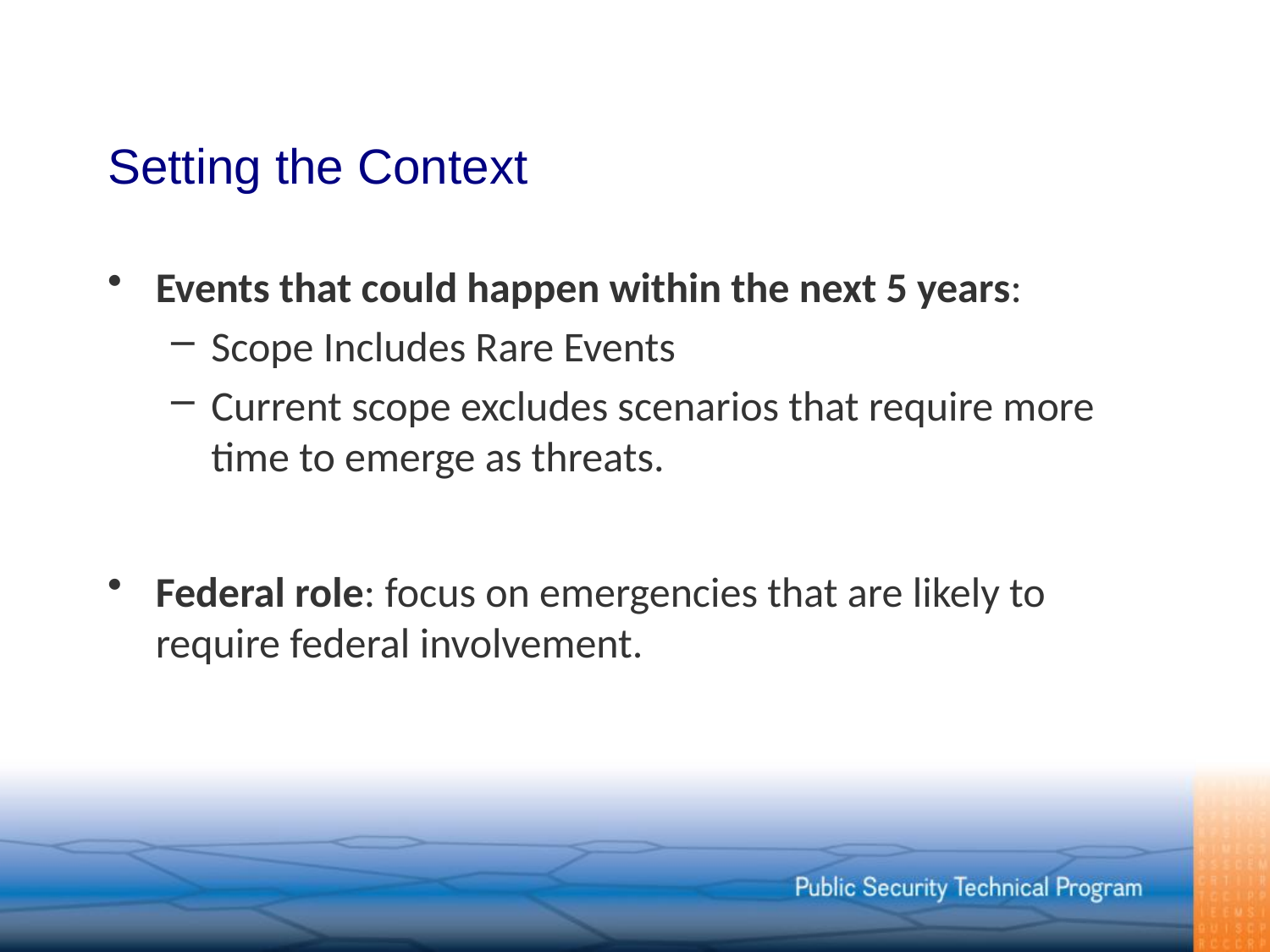

# Setting the Context
Events that could happen within the next 5 years:
Scope Includes Rare Events
Current scope excludes scenarios that require more time to emerge as threats.

Federal role: focus on emergencies that are likely to require federal involvement.